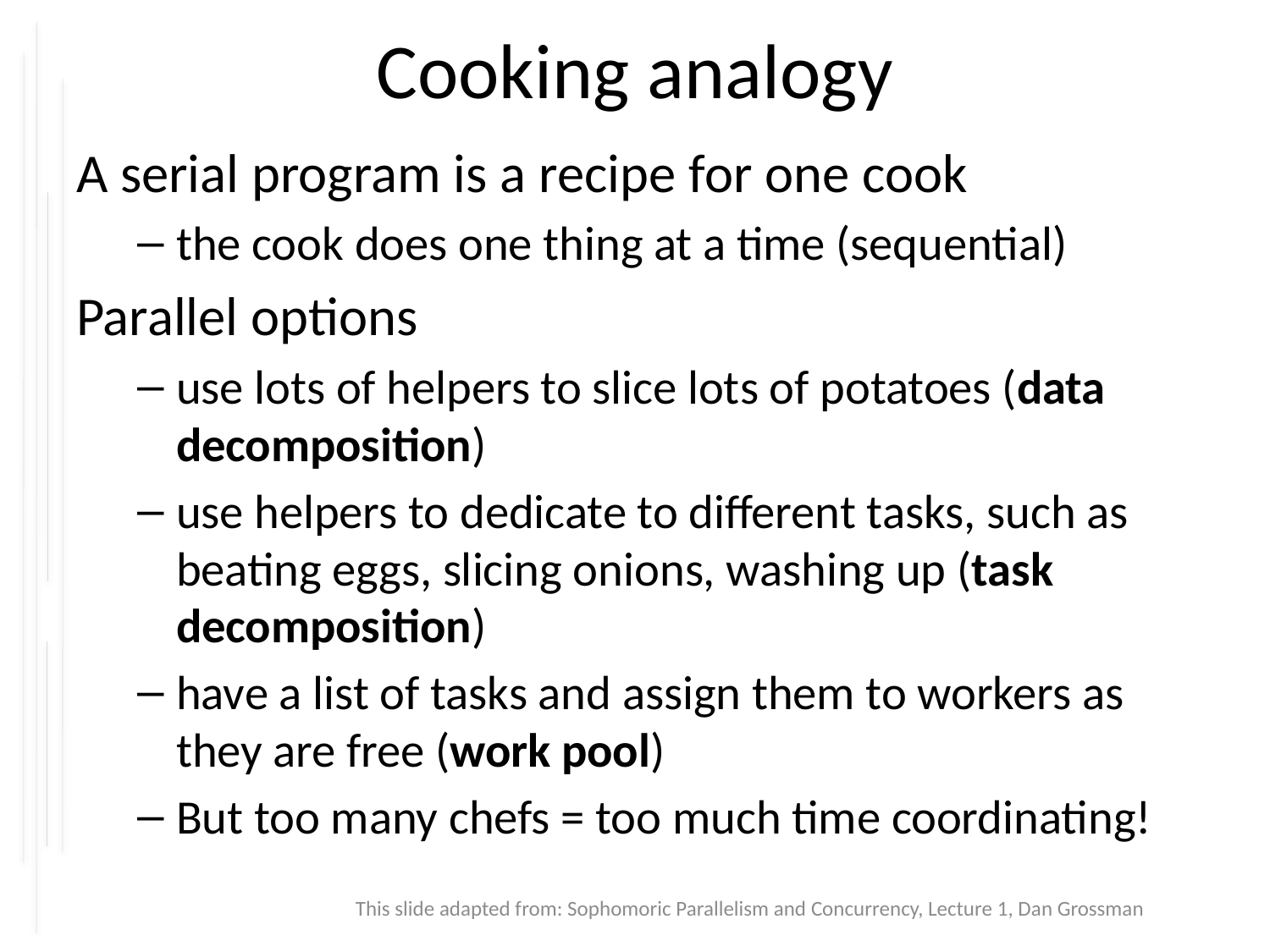

# Cooking analogy
A serial program is a recipe for one cook
the cook does one thing at a time (sequential)
Parallel options
use lots of helpers to slice lots of potatoes (data decomposition)
use helpers to dedicate to different tasks, such as beating eggs, slicing onions, washing up (task decomposition)
have a list of tasks and assign them to workers as they are free (work pool)
But too many chefs = too much time coordinating!

This slide adapted from: Sophomoric Parallelism and Concurrency, Lecture 1, Dan Grossman